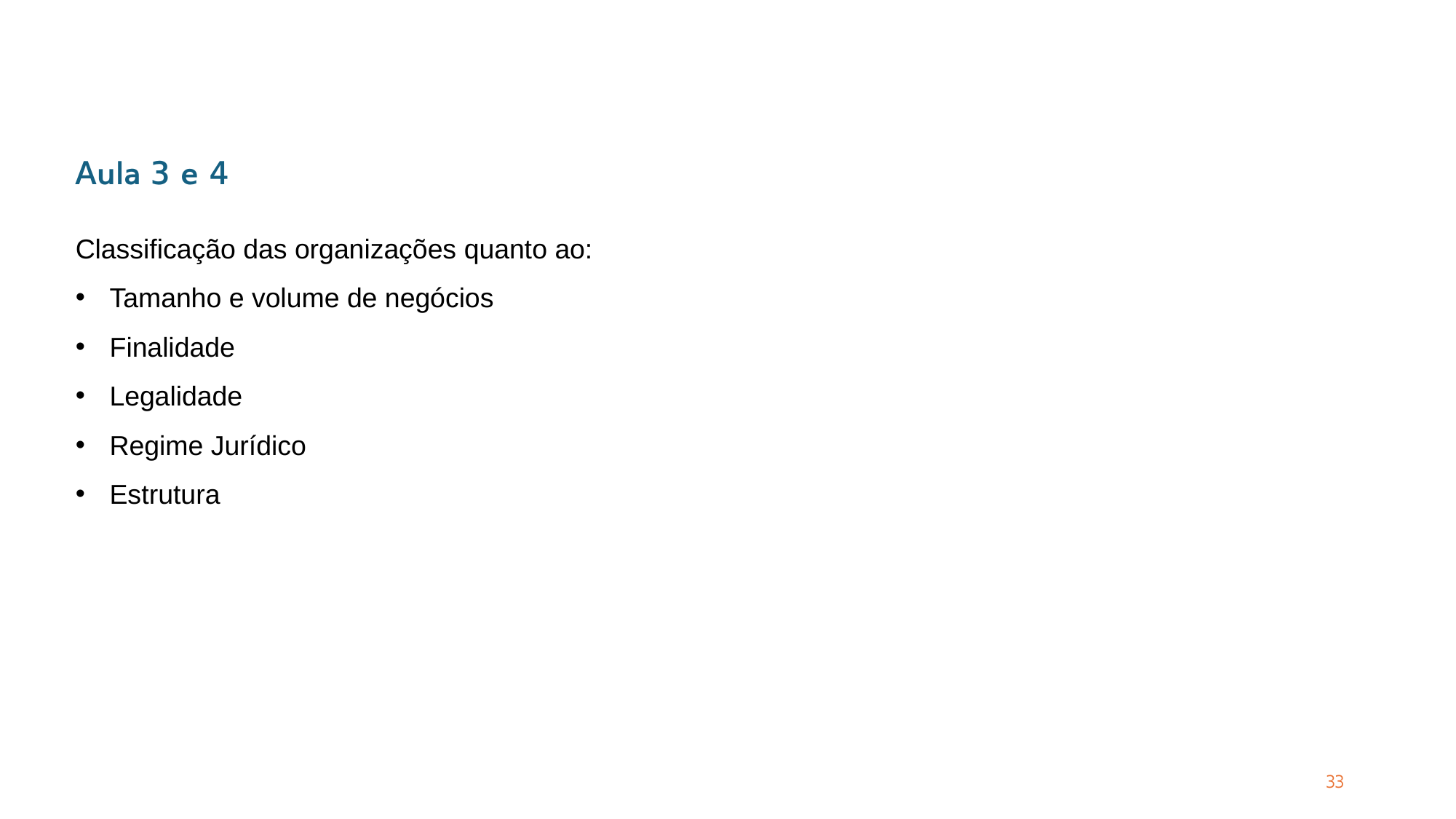

Aula 3 e 4

Classificação das organizações quanto ao:
Tamanho e volume de negócios
Finalidade
Legalidade
Regime Jurídico
Estrutura

33